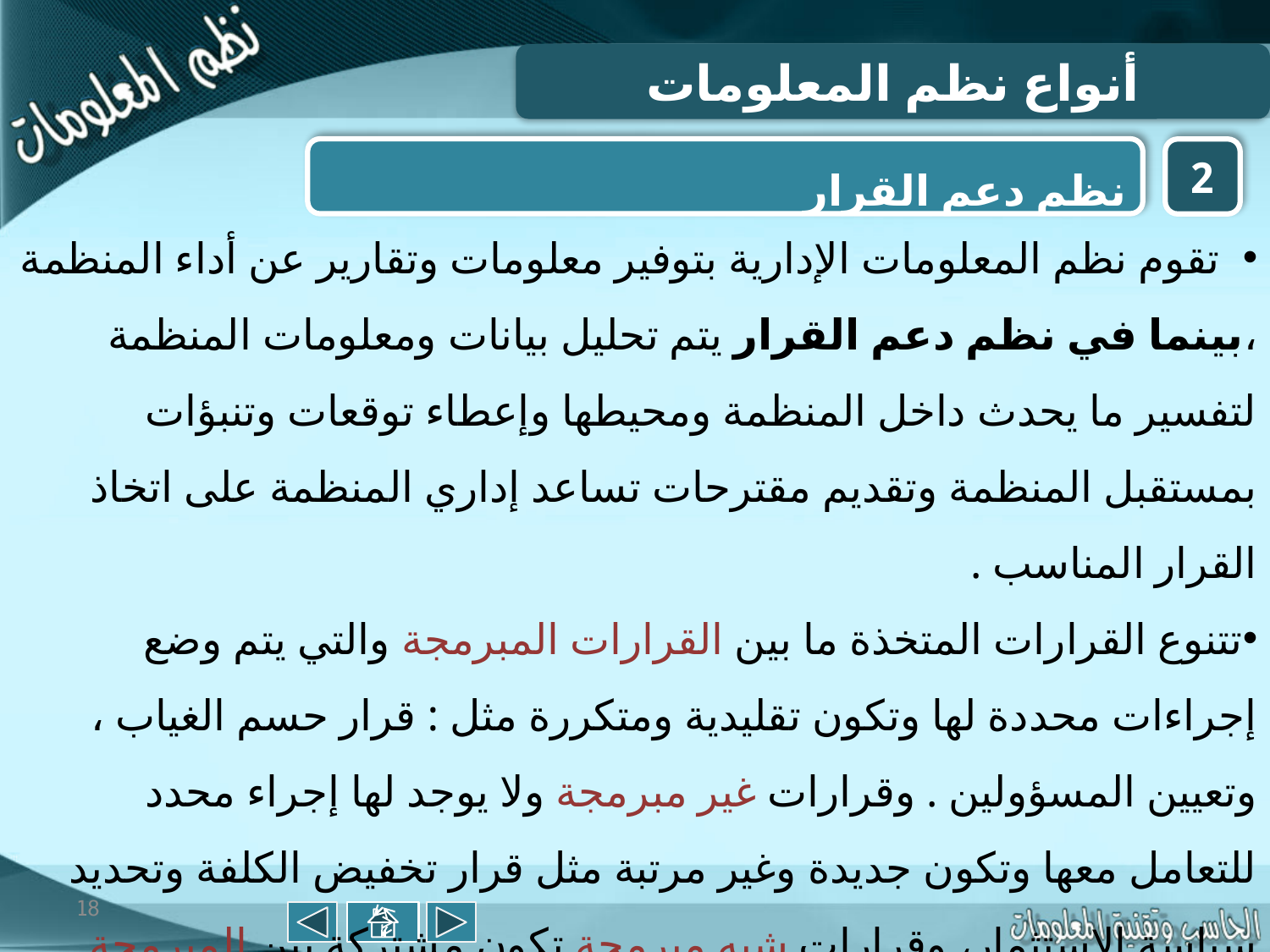

أنواع نظم المعلومات
نظم دعم القرار
2
  تقوم نظم المعلومات الإدارية بتوفير معلومات وتقارير عن أداء المنظمة ،بينما في نظم دعم القرار يتم تحليل بيانات ومعلومات المنظمة لتفسير ما يحدث داخل المنظمة ومحيطها وإعطاء توقعات وتنبؤات بمستقبل المنظمة وتقديم مقترحات تساعد إداري المنظمة على اتخاذ القرار المناسب .
تتنوع القرارات المتخذة ما بين القرارات المبرمجة والتي يتم وضع إجراءات محددة لها وتكون تقليدية ومتكررة مثل : قرار حسم الغياب ، وتعيين المسؤولين . وقرارات غير مبرمجة ولا يوجد لها إجراء محدد للتعامل معها وتكون جديدة وغير مرتبة مثل قرار تخفيض الكلفة وتحديد سياسة الاستثمار، وقرارات شبه مبرمجة تكون مشتركة بين المبرمجة والغير مبرمجة لا تميل لأحدها مثل : إعداد الميزانية لمنتجات معينة دون أخرى .

18